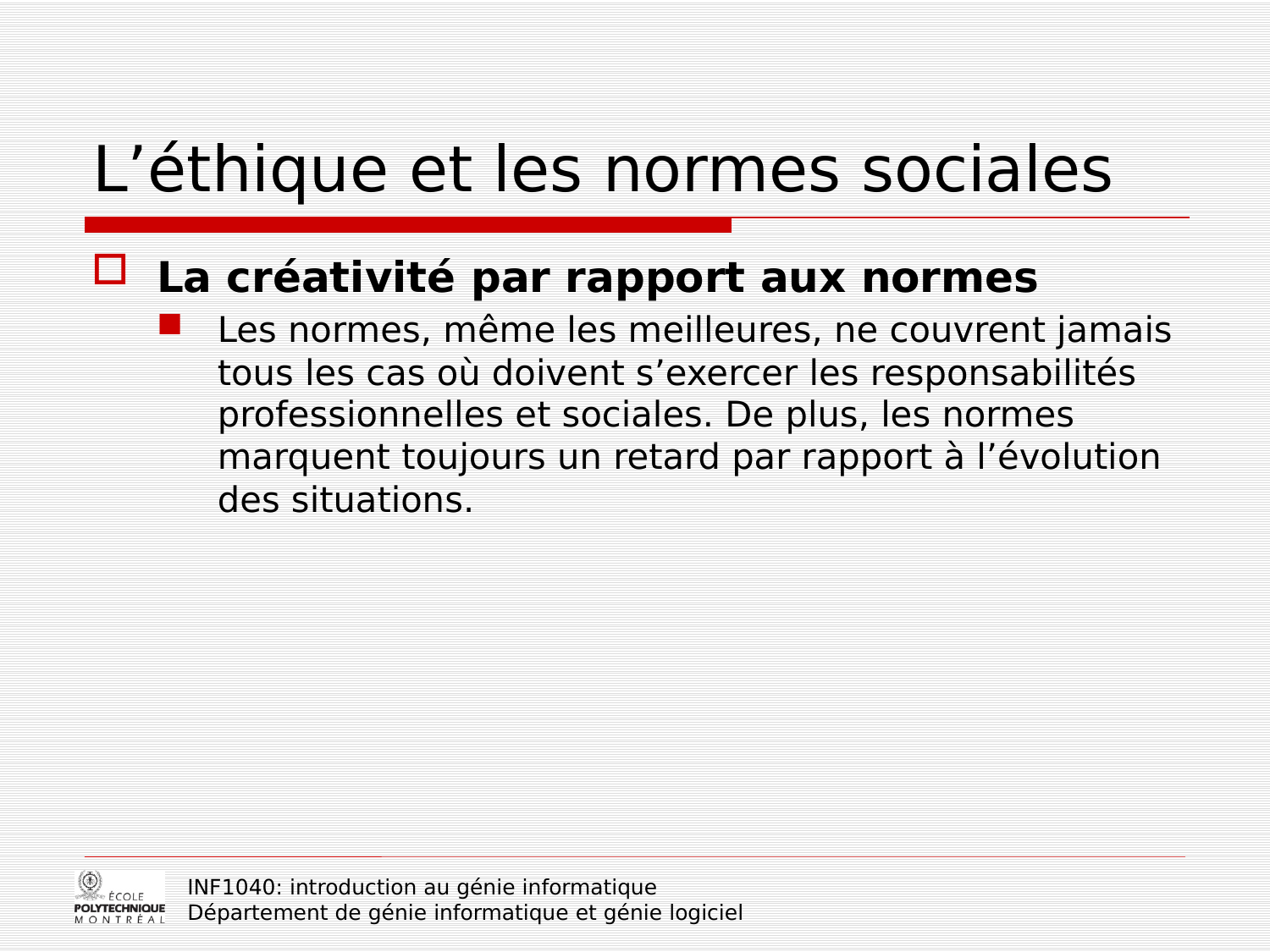

# L’éthique et les normes sociales
La créativité par rapport aux normes
Les normes, même les meilleures, ne couvrent jamais tous les cas où doivent s’exercer les responsabilités professionnelles et sociales. De plus, les normes marquent toujours un retard par rapport à l’évolution des situations.

INF1040: introduction au génie informatique
Département de génie informatique et génie logiciel